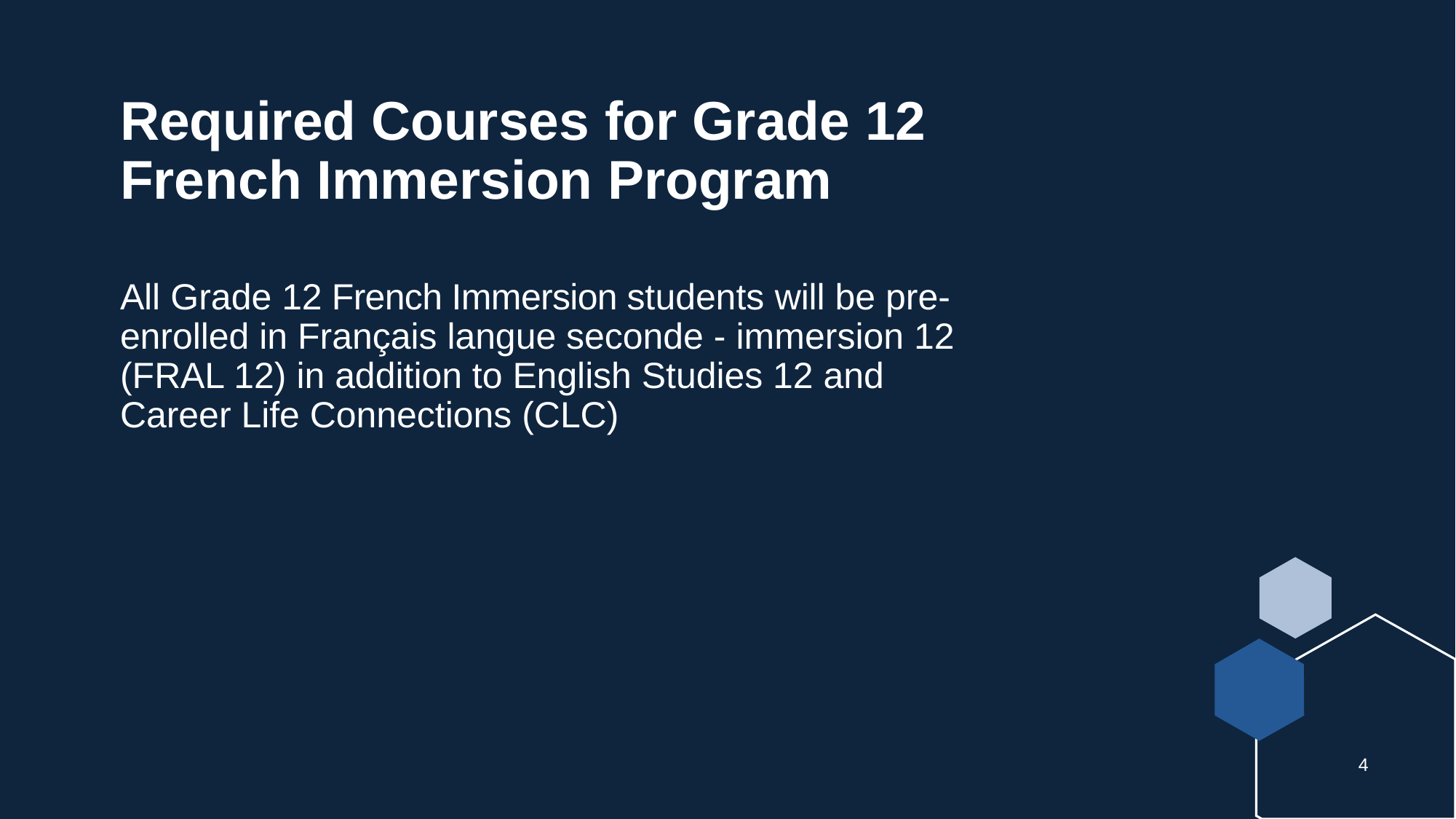

# Required Courses for Grade 12 French Immersion Program
All Grade 12 French Immersion students will be pre-enrolled in Français langue seconde - immersion 12 (FRAL 12) in addition to English Studies 12 and Career Life Connections (CLC)

4